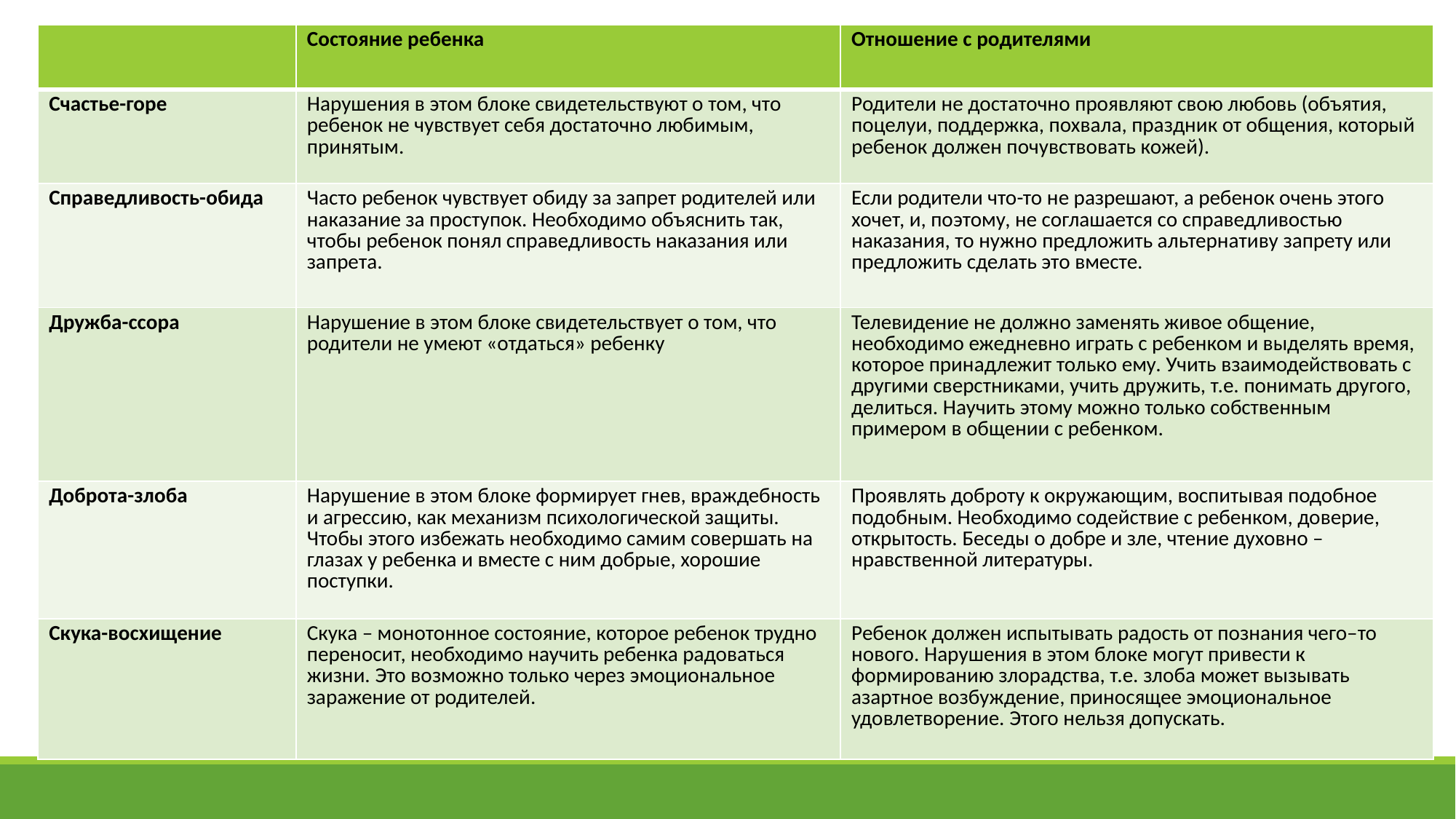

|  | Состояние ребенка | Отношение с родителями |
| --- | --- | --- |
| Счастье-горе | Нарушения в этом блоке свидетельствуют о том, что ребенок не чувствует себя достаточно любимым, принятым. | Родители не достаточно проявляют свою любовь (объятия, поцелуи, поддержка, похвала, праздник от общения, который ребенок должен почувствовать кожей). |
| Справедливость-обида | Часто ребенок чувствует обиду за запрет родителей или наказание за проступок. Необходимо объяснить так, чтобы ребенок понял справедливость наказания или запрета. | Если родители что-то не разрешают, а ребенок очень этого хочет, и, поэтому, не соглашается со справедливостью наказания, то нужно предложить альтернативу запрету или предложить сделать это вместе. |
| Дружба-ссора | Нарушение в этом блоке свидетельствует о том, что родители не умеют «отдаться» ребенку | Телевидение не должно заменять живое общение, необходимо ежедневно играть с ребенком и выделять время, которое принадлежит только ему. Учить взаимодействовать с другими сверстниками, учить дружить, т.е. понимать другого, делиться. Научить этому можно только собственным примером в общении с ребенком. |
| Доброта-злоба | Нарушение в этом блоке формирует гнев, враждебность и агрессию, как механизм психологической защиты. Чтобы этого избежать необходимо самим совершать на глазах у ребенка и вместе с ним добрые, хорошие поступки. | Проявлять доброту к окружающим, воспитывая подобное подобным. Необходимо содействие с ребенком, доверие, открытость. Беседы о добре и зле, чтение духовно – нравственной литературы. |
| Скука-восхищение | Скука – монотонное состояние, которое ребенок трудно переносит, необходимо научить ребенка радоваться жизни. Это возможно только через эмоциональное заражение от родителей. | Ребенок должен испытывать радость от познания чего–то нового. Нарушения в этом блоке могут привести к формированию злорадства, т.е. злоба может вызывать азартное возбуждение, приносящее эмоциональное удовлетворение. Этого нельзя допускать. |